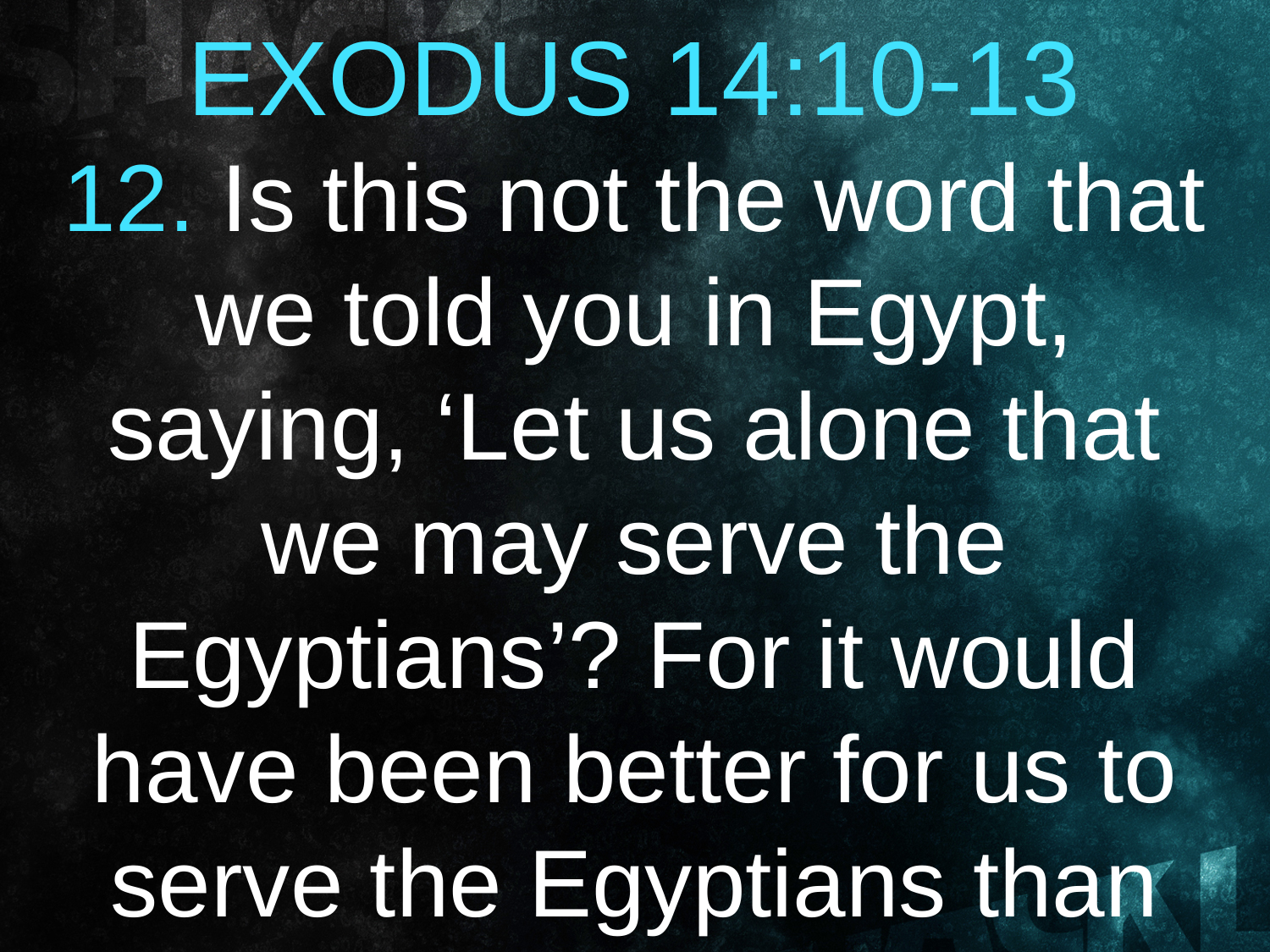

EXODUS 14:10-13
12. Is this not the word that we told you in Egypt, saying, ‘Let us alone that we may serve the Egyptians’? For it would have been better for us to serve the Egyptians than that we should die in the wilderness.”